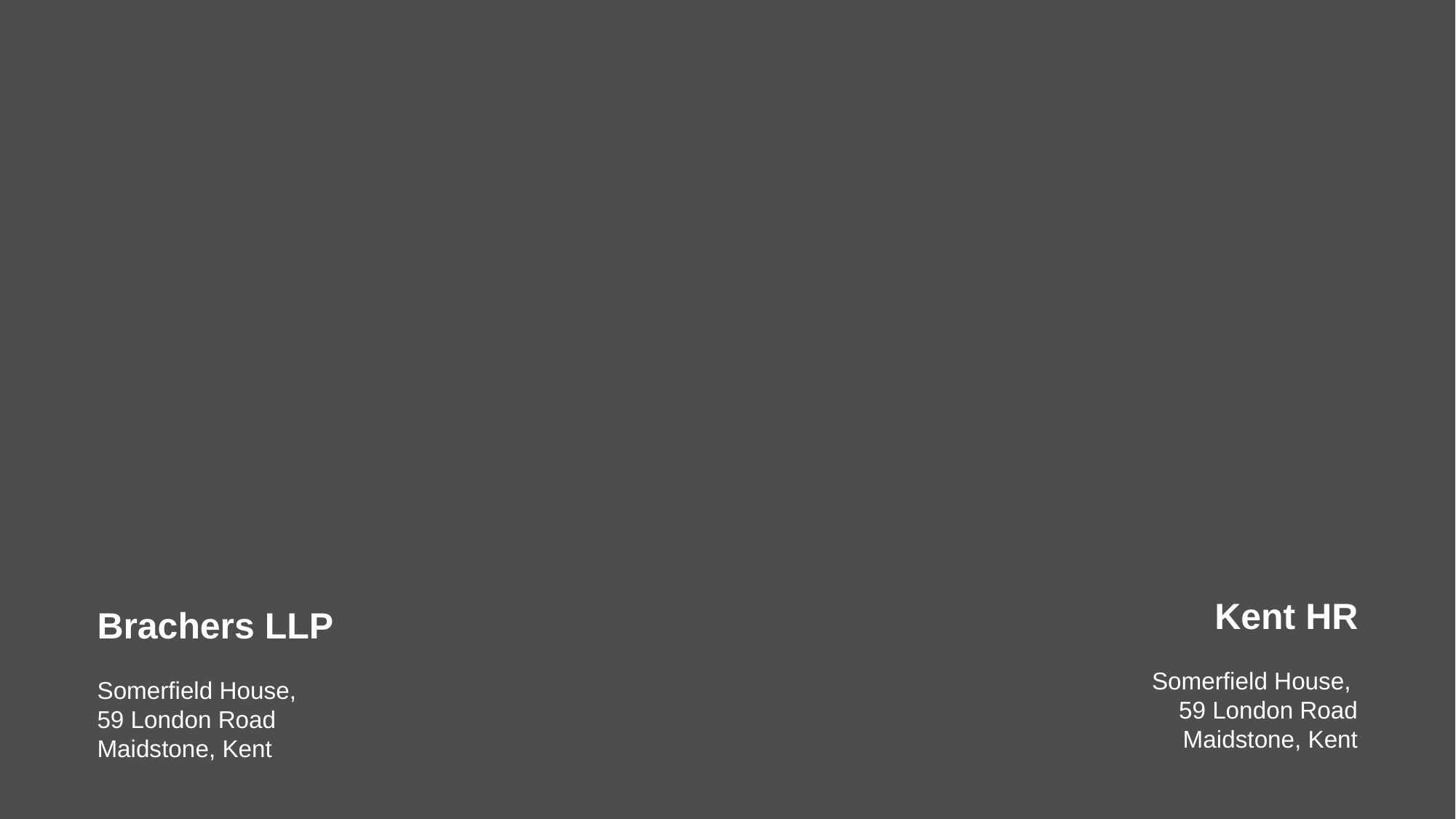

Kent HR

Somerfield House,
59 London Road
Maidstone, Kent

Brachers LLP

Somerfield House,
59 London Road
Maidstone, Kent